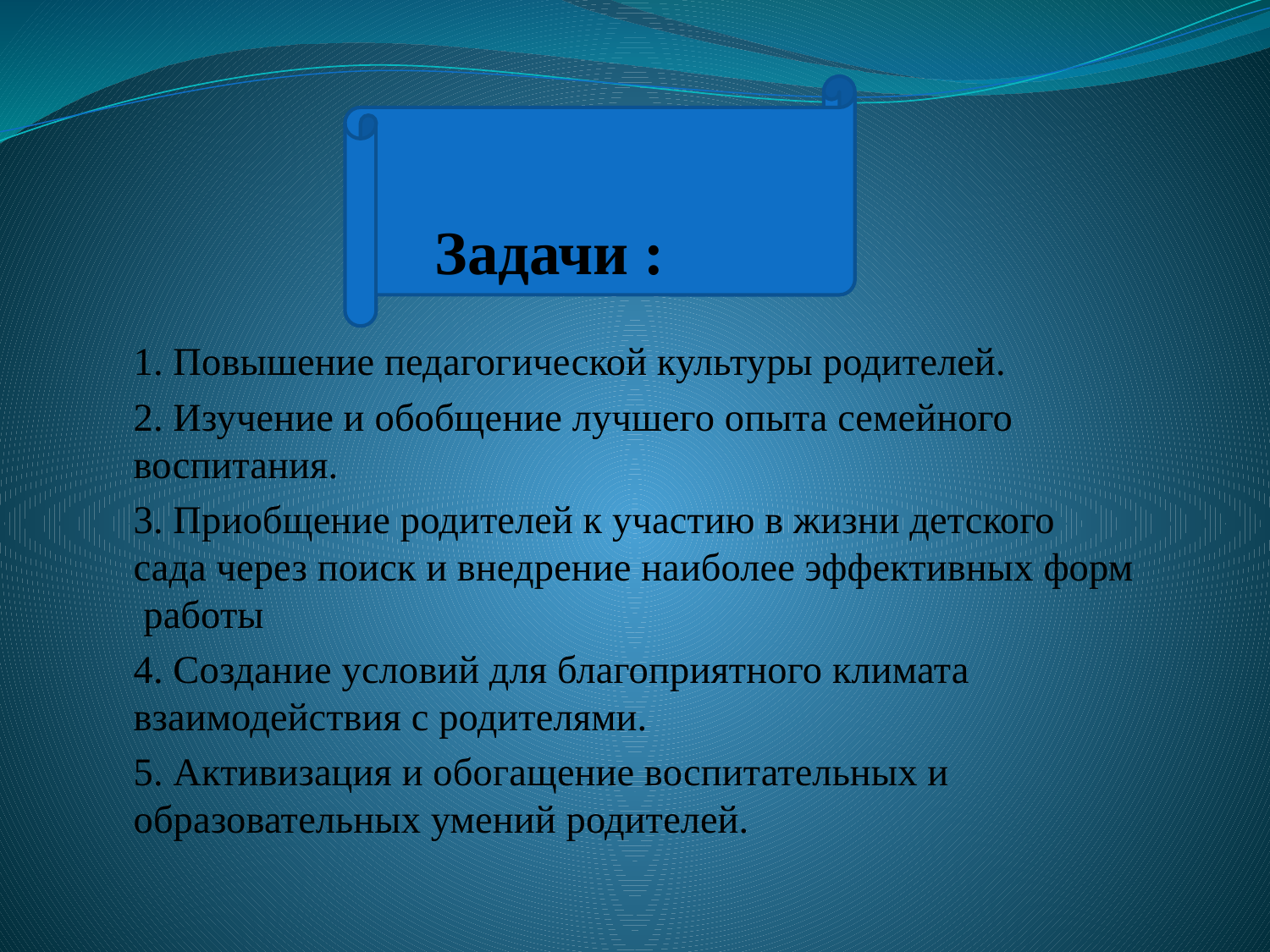

# Задачи :

1. Повышение педагогической культуры родителей.
2. Изучение и обобщение лучшего опыта семейного воспитания.
3. Приобщение родителей к участию в жизни детского сада через поиск и внедрение наиболее эффективных форм  работы
4. Создание условий для благоприятного климата взаимодействия с родителями.
5. Активизация и обогащение воспитательных и образовательных умений родителей.